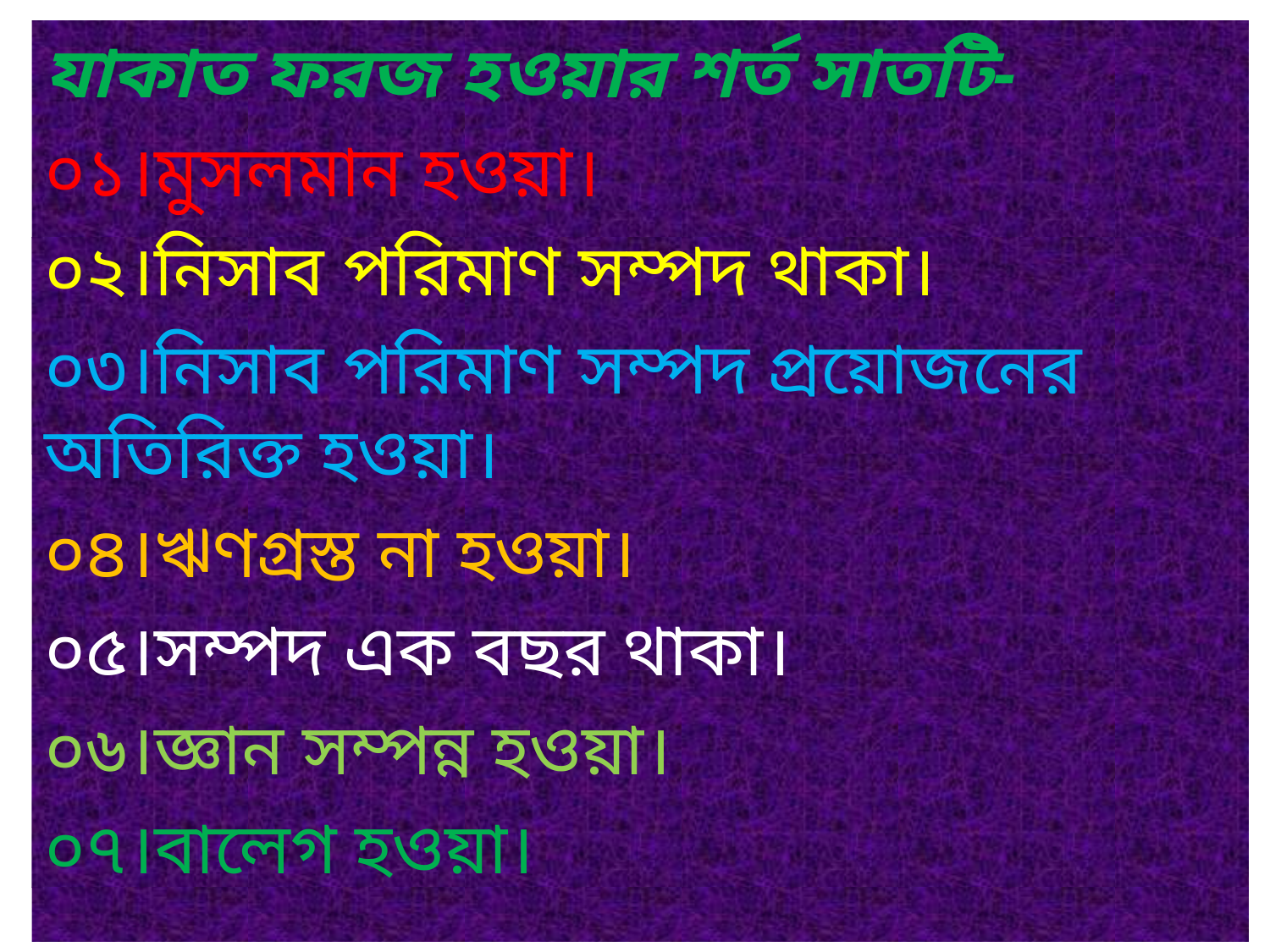

যাকাত ফরজ হওয়ার শর্ত সাতটি-
০১।মুসলমান হওয়া।
০২।নিসাব পরিমাণ সম্পদ থাকা।
০৩।নিসাব পরিমাণ সম্পদ প্রয়োজনের অতিরিক্ত হওয়া।
০৪।ঋণগ্রস্ত না হওয়া।
০৫।সম্পদ এক বছর থাকা।
০৬।জ্ঞান সম্পন্ন হওয়া।
০৭।বালেগ হওয়া।